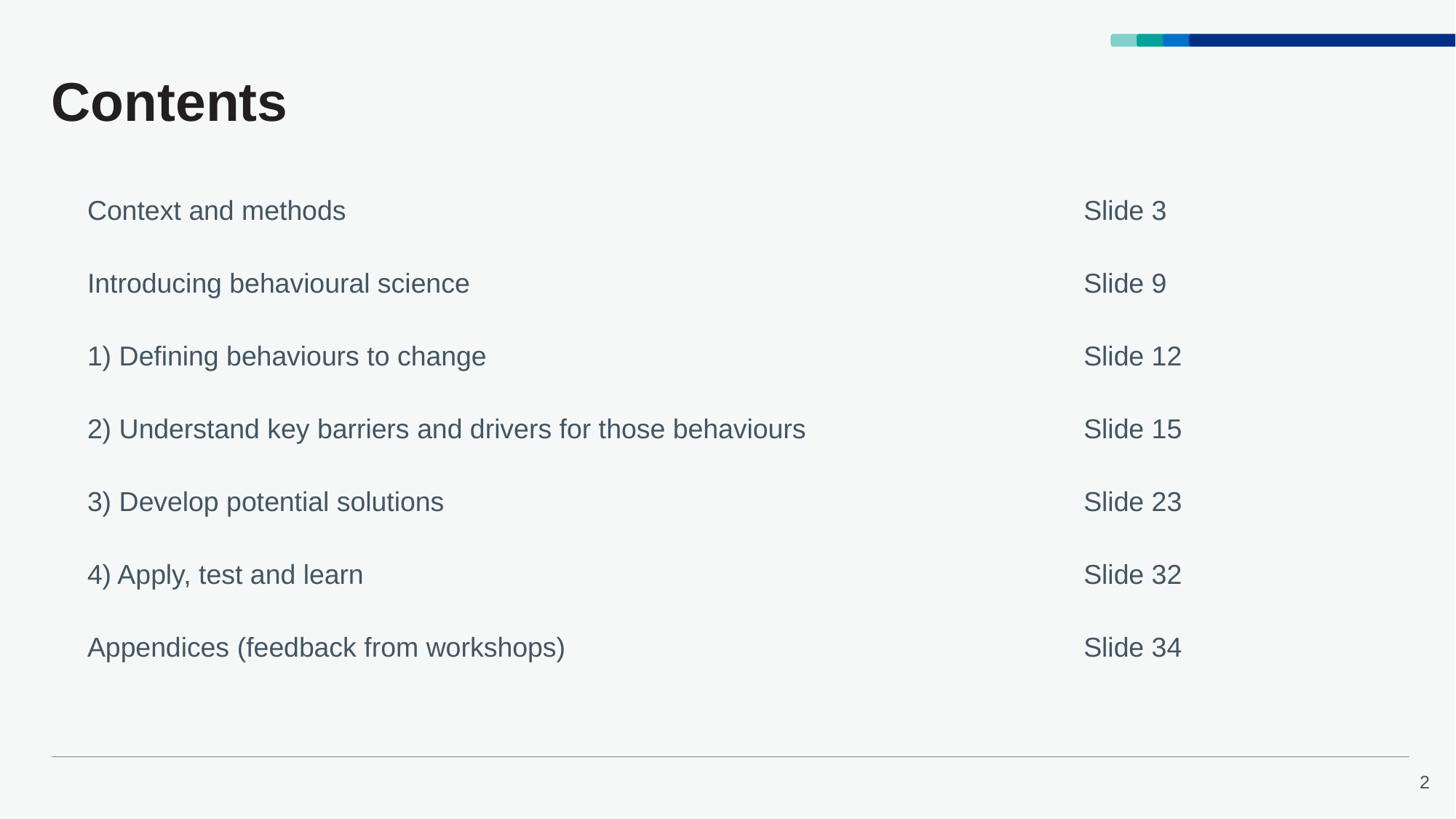

# Contents
| Context and methods | Slide 3 |
| --- | --- |
| Introducing behavioural science | Slide 9 |
| 1) Defining behaviours to change | Slide 12 |
| 2) Understand key barriers and drivers for those behaviours | Slide 15 |
| 3) Develop potential solutions | Slide 23 |
| 4) Apply, test and learn | Slide 32 |
| Appendices (feedback from workshops) | Slide 34 |